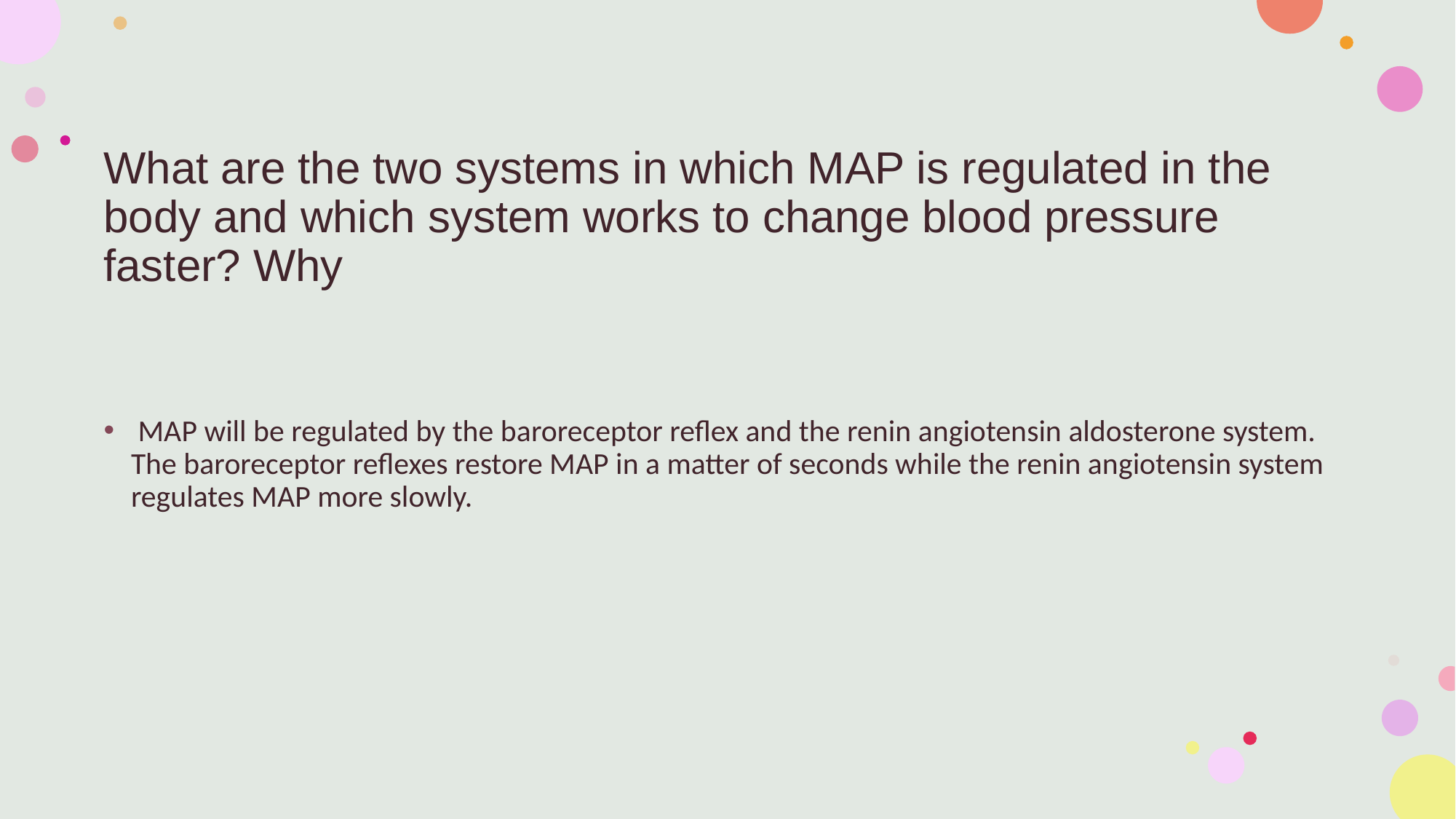

# What are the two systems in which MAP is regulated in the body and which system works to change blood pressure faster? Why
 MAP will be regulated by the baroreceptor reflex and the renin angiotensin aldosterone system. The baroreceptor reflexes restore MAP in a matter of seconds while the renin angiotensin system regulates MAP more slowly.